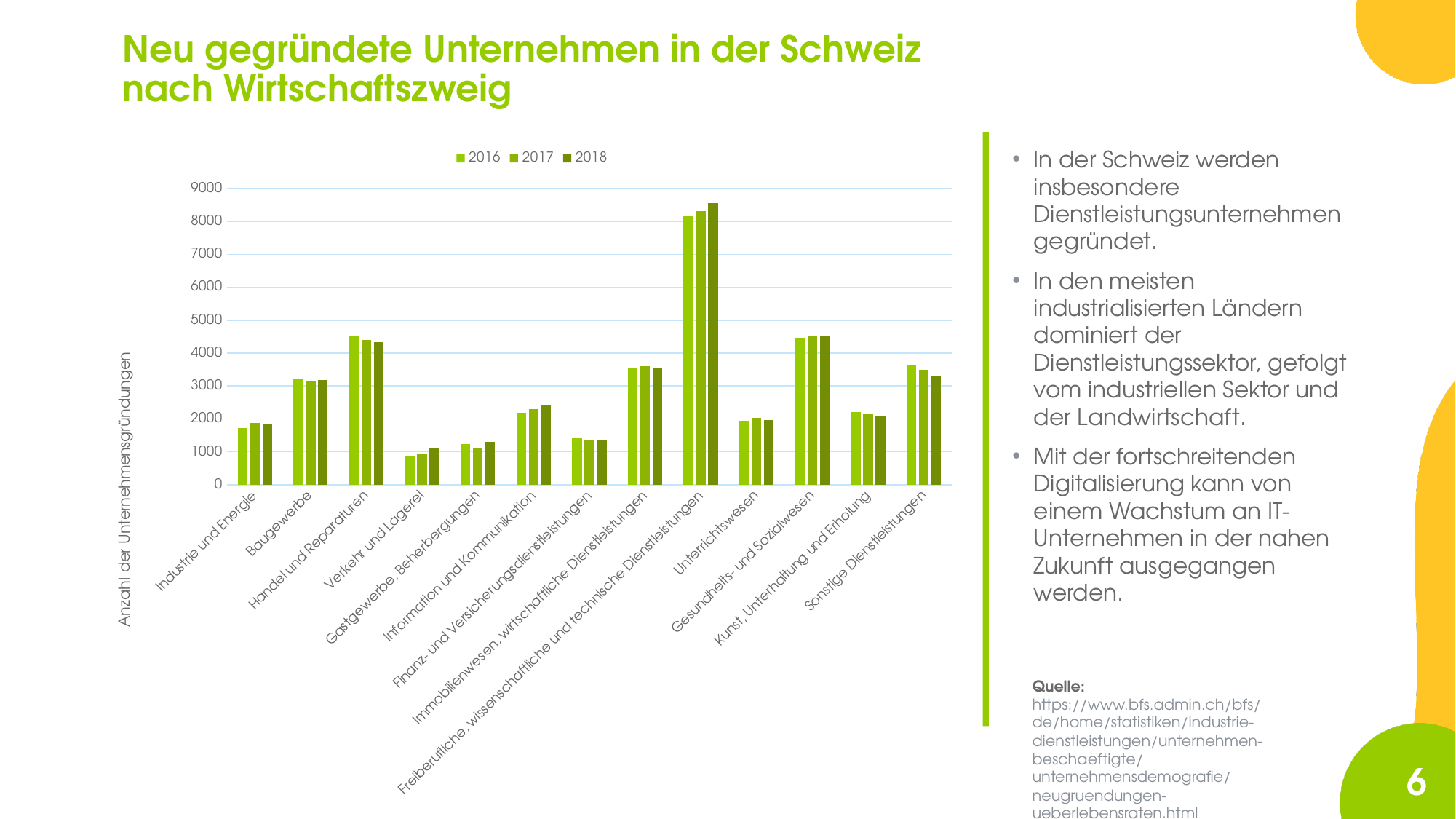

Neu gegründete Unternehmen in der Schweiz nach Wirtschaftszweig

### Chart

| Category | 2016 | 2017 | 2018 |
|---|---|---|---|
| Industrie und Energie | 1713.0 | 1879.0 | 1861.0 |
| Baugewerbe | 3199.0 | 3156.0 | 3187.0 |
| Handel und Reparaturen | 4511.0 | 4403.0 | 4332.0 |
| Verkehr und Lagerei | 885.0 | 953.0 | 1099.0 |
| Gastgewerbe, Beherbergungen | 1228.0 | 1136.0 | 1310.0 |
| Information und Kommunikation | 2191.0 | 2292.0 | 2424.0 |
| Finanz- und Versicherungsdienstleistungen | 1432.0 | 1349.0 | 1365.0 |
| Immobilienwesen, wirtschaftliche Dienstleistungen | 3548.0 | 3605.0 | 3555.0 |
| Freiberufliche, wissenschaftliche und technische Dienstleistungen | 8156.0 | 8315.0 | 8561.0 |
| Unterrichtswesen | 1949.0 | 2042.0 | 1975.0 |
| Gesundheits- und Sozialwesen | 4472.0 | 4526.0 | 4530.0 |
| Kunst, Unterhaltung und Erholung | 2215.0 | 2164.0 | 2108.0 |
| Sonstige Dienstleistungen | 3626.0 | 3483.0 | 3301.0 |
In der Schweiz werden insbesondere Dienstleistungsunternehmen gegründet.
In den meisten industrialisierten Ländern dominiert der Dienstleistungssektor, gefolgt vom industriellen Sektor und der Landwirtschaft.
Mit der fortschreitenden Digitalisierung kann von einem Wachstum an IT-Unternehmen in der nahen Zukunft ausgegangen werden.

Quelle: https://www.bfs.admin.ch/bfs/de/home/statistiken/industrie-dienstleistungen/unternehmen-beschaeftigte/unternehmensdemografie/neugruendungen-ueberlebensraten.html
6